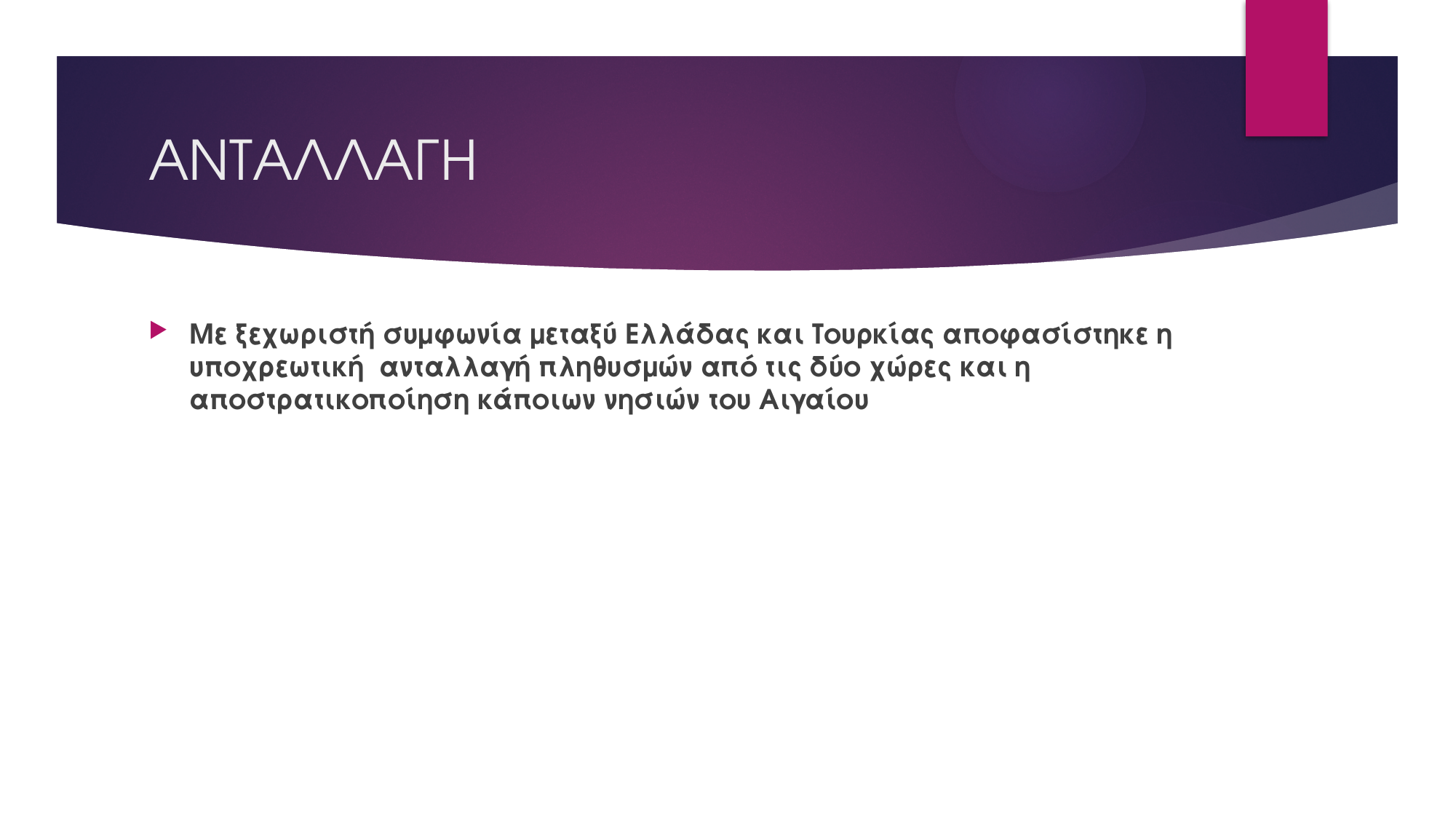

# ΑΝΤΑΛΛΑΓΗ
Με ξεχωριστή συμφωνία μεταξύ Ελλάδας και Τουρκίας αποφασίστηκε η υποχρεωτική  ανταλλαγή πληθυσμών από τις δύο χώρες και η αποστρατικοποίηση κάποιων νησιών του Αιγαίου